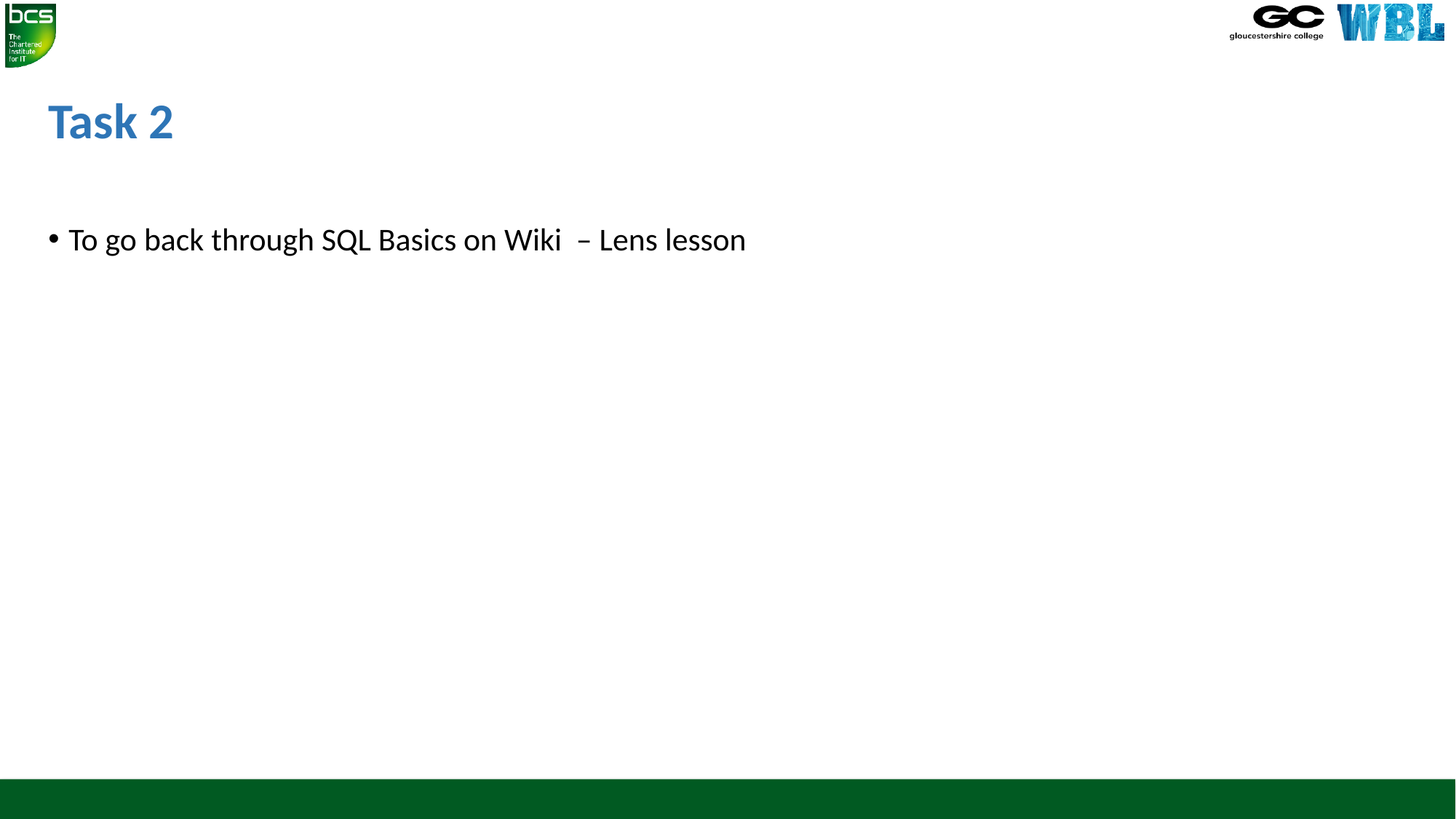

# Task 2
To go back through SQL Basics on Wiki  – Lens lesson